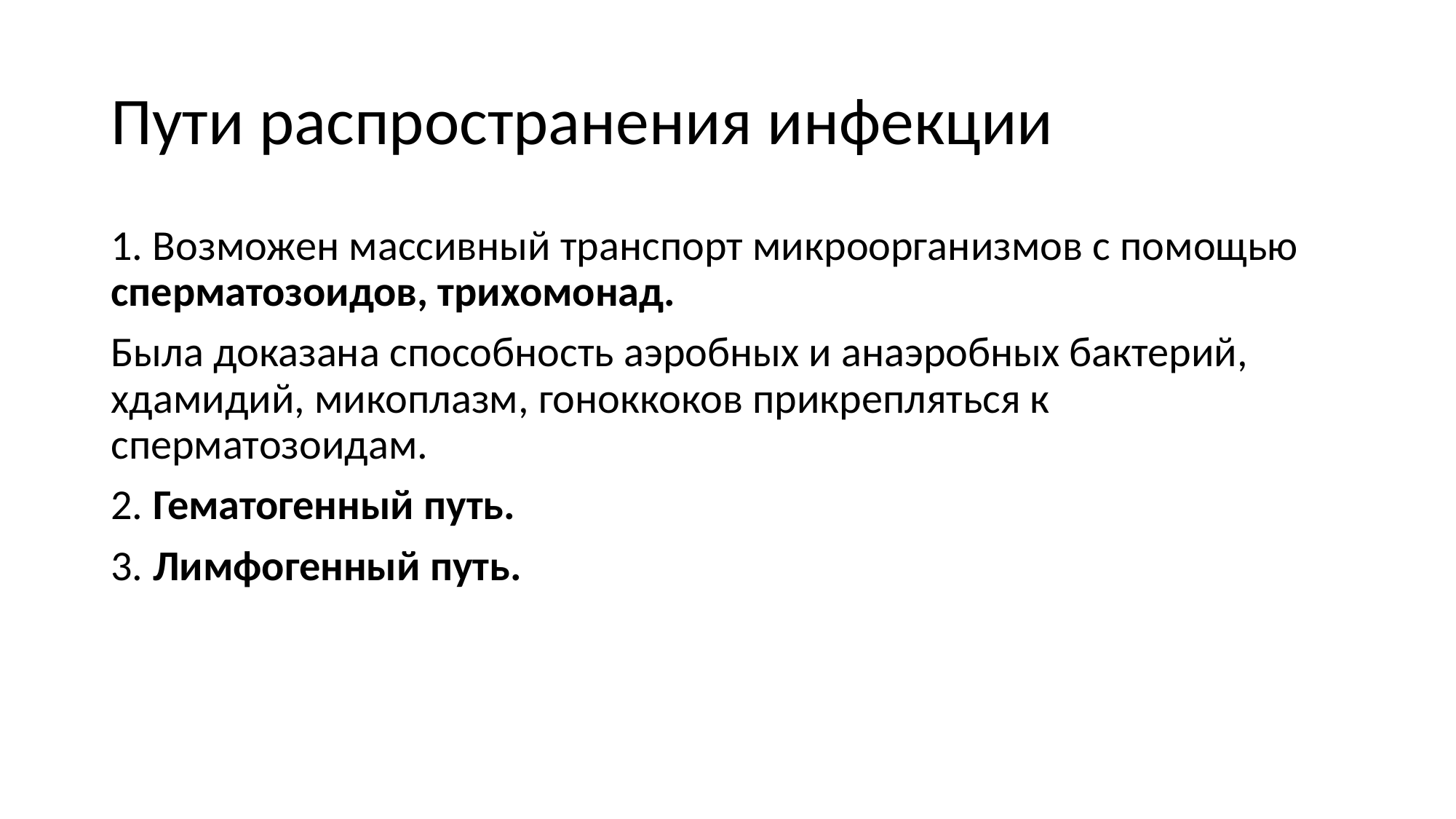

# Пути распространения инфекции
1. Возможен массивный транспорт микроорганизмов с помощью сперматозоидов, трихомонад.
Была доказана способность аэробных и анаэробных бактерий, хдамидий, микоплазм, гоноккоков прикрепляться к сперматозоидам.
2. Гематогенный путь.
3. Лимфогенный путь.